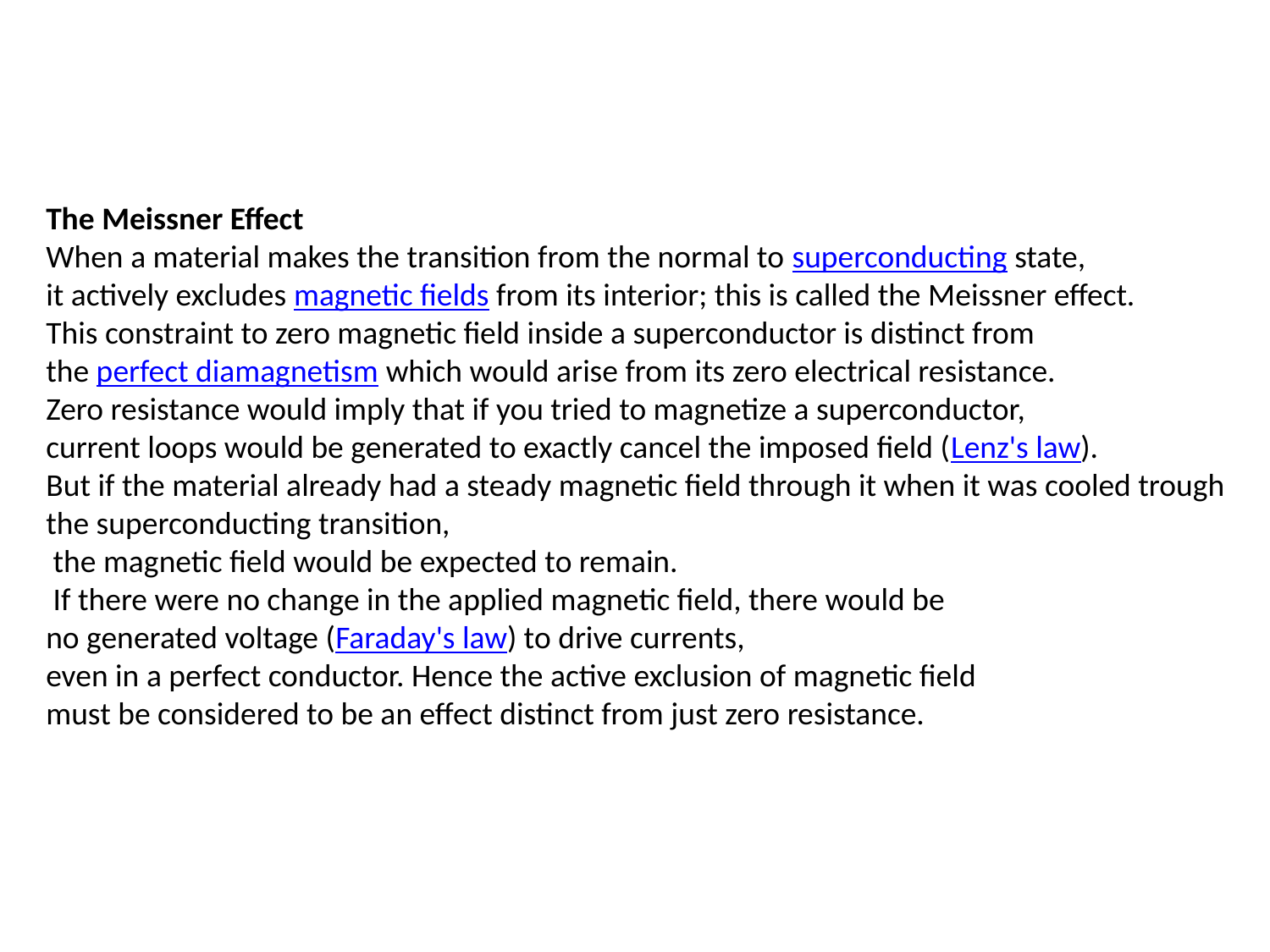

The Meissner Effect
When a material makes the transition from the normal to superconducting state,
it actively excludes magnetic fields from its interior; this is called the Meissner effect.
This constraint to zero magnetic field inside a superconductor is distinct from
the perfect diamagnetism which would arise from its zero electrical resistance.
Zero resistance would imply that if you tried to magnetize a superconductor,
current loops would be generated to exactly cancel the imposed field (Lenz's law).
But if the material already had a steady magnetic field through it when it was cooled trough
the superconducting transition,
 the magnetic field would be expected to remain.
 If there were no change in the applied magnetic field, there would be
no generated voltage (Faraday's law) to drive currents,
even in a perfect conductor. Hence the active exclusion of magnetic field
must be considered to be an effect distinct from just zero resistance.